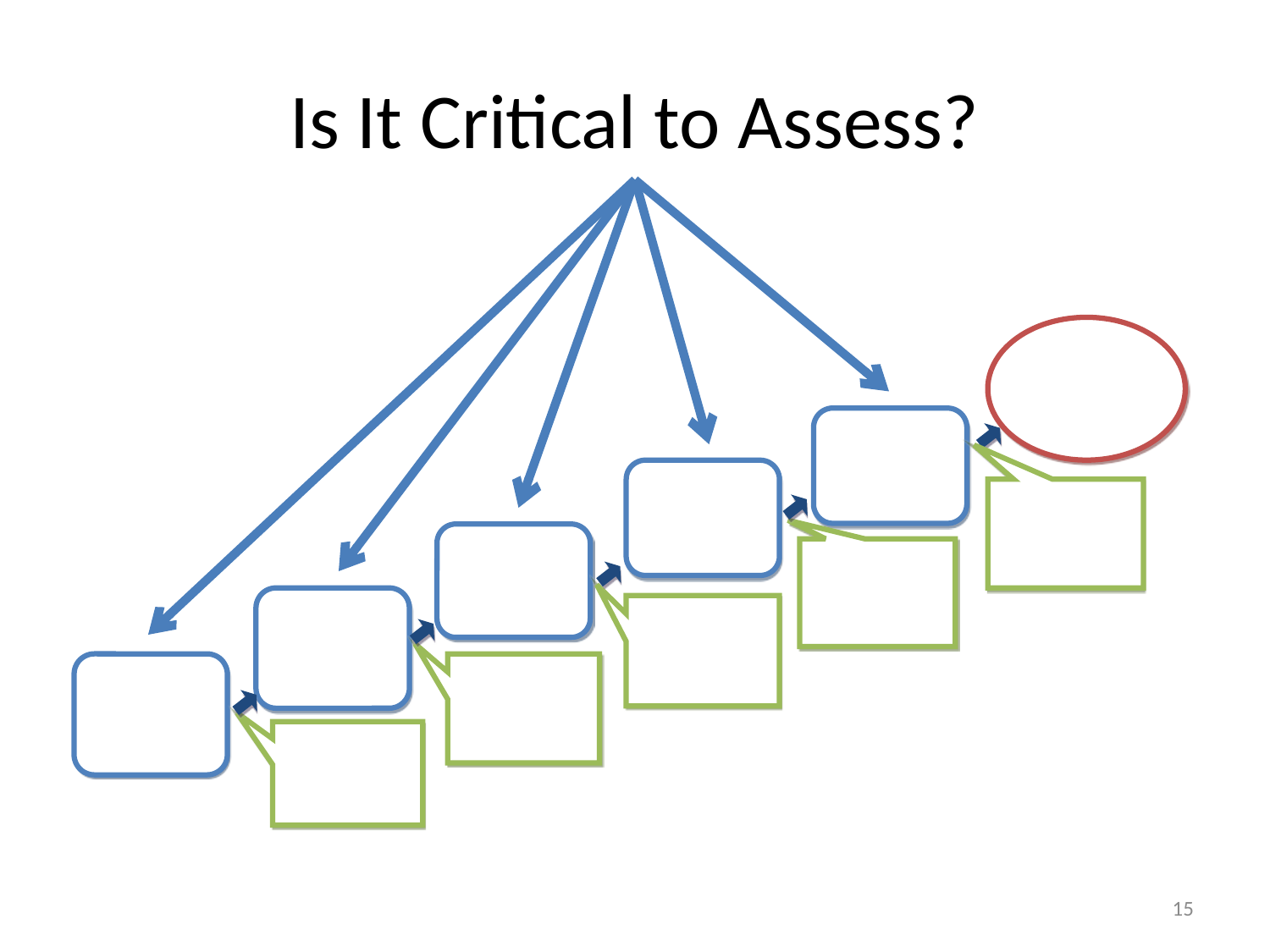

# Is It Critical to Assess?

15